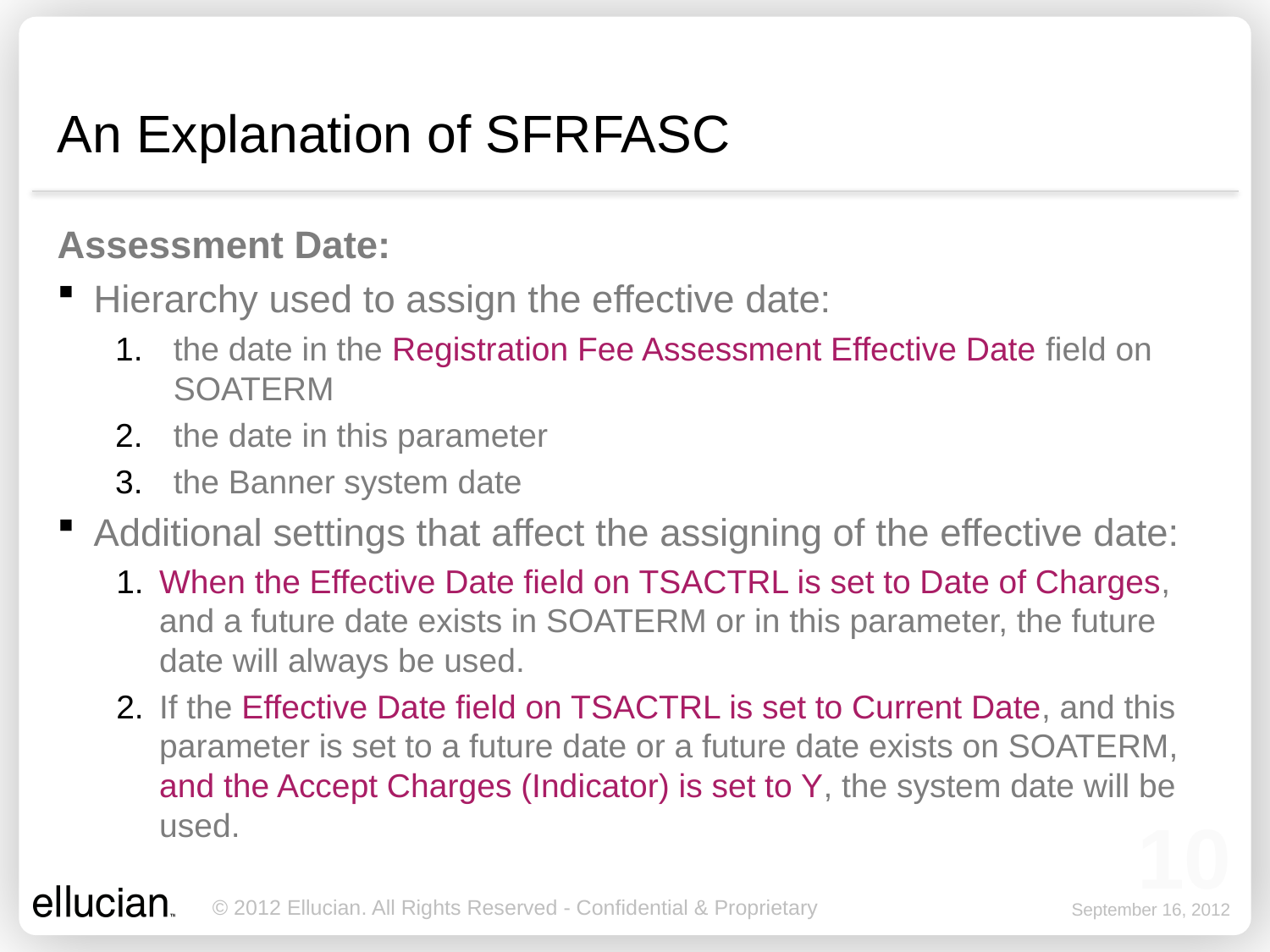

# An Explanation of SFRFASC
Assessment Date:
Hierarchy used to assign the effective date:
the date in the Registration Fee Assessment Effective Date field on SOATERM
the date in this parameter
the Banner system date
Additional settings that affect the assigning of the effective date:
When the Effective Date field on TSACTRL is set to Date of Charges, and a future date exists in SOATERM or in this parameter, the future date will always be used.
If the Effective Date field on TSACTRL is set to Current Date, and this parameter is set to a future date or a future date exists on SOATERM, and the Accept Charges (Indicator) is set to Y, the system date will be used.
10
September 16, 2012
© 2012 Ellucian. All Rights Reserved - Confidential & Proprietary